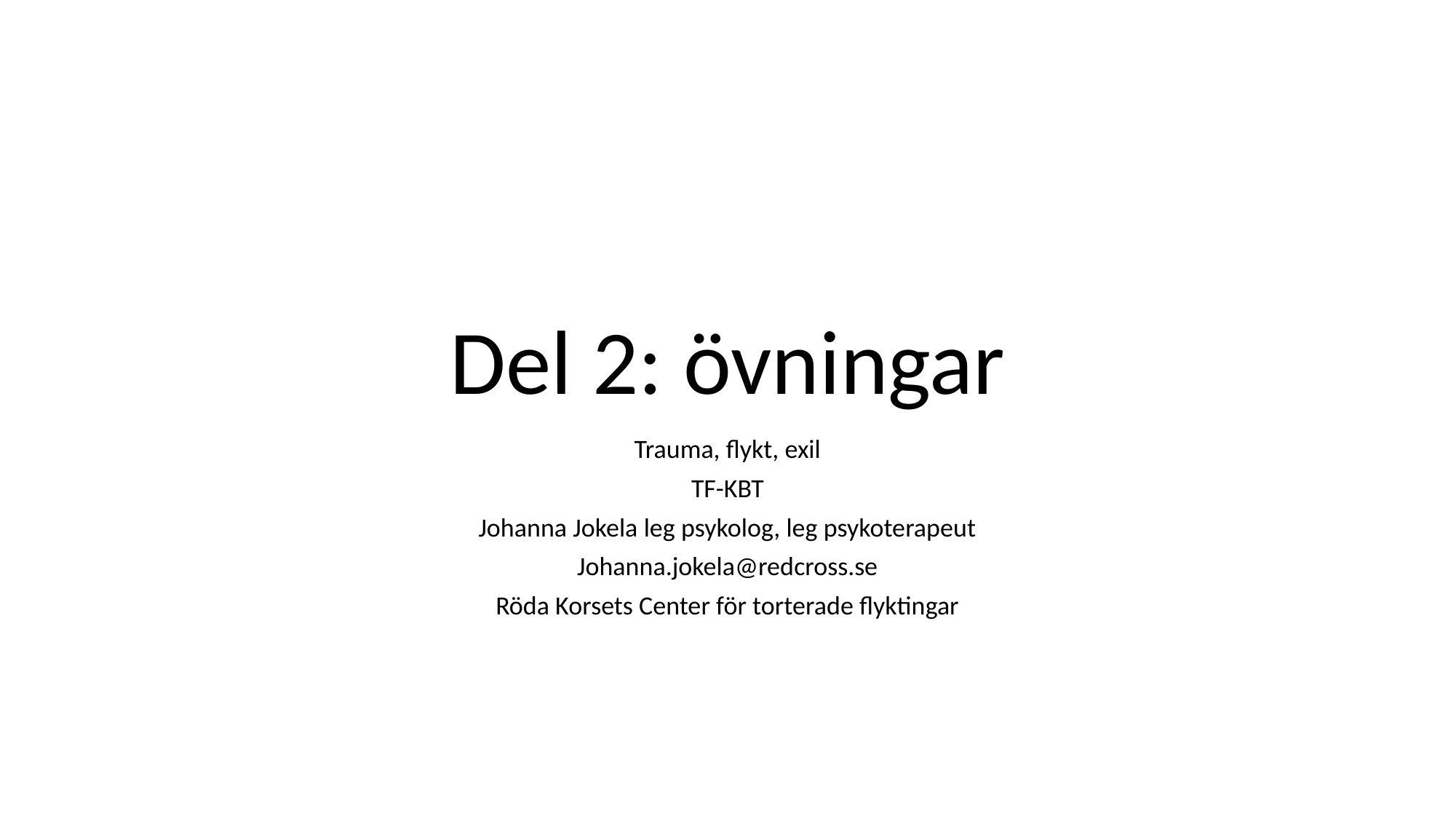

# Del 2: övningar
Trauma, flykt, exil
TF-KBT
Johanna Jokela leg psykolog, leg psykoterapeut
Johanna.jokela@redcross.se
Röda Korsets Center för torterade flyktingar